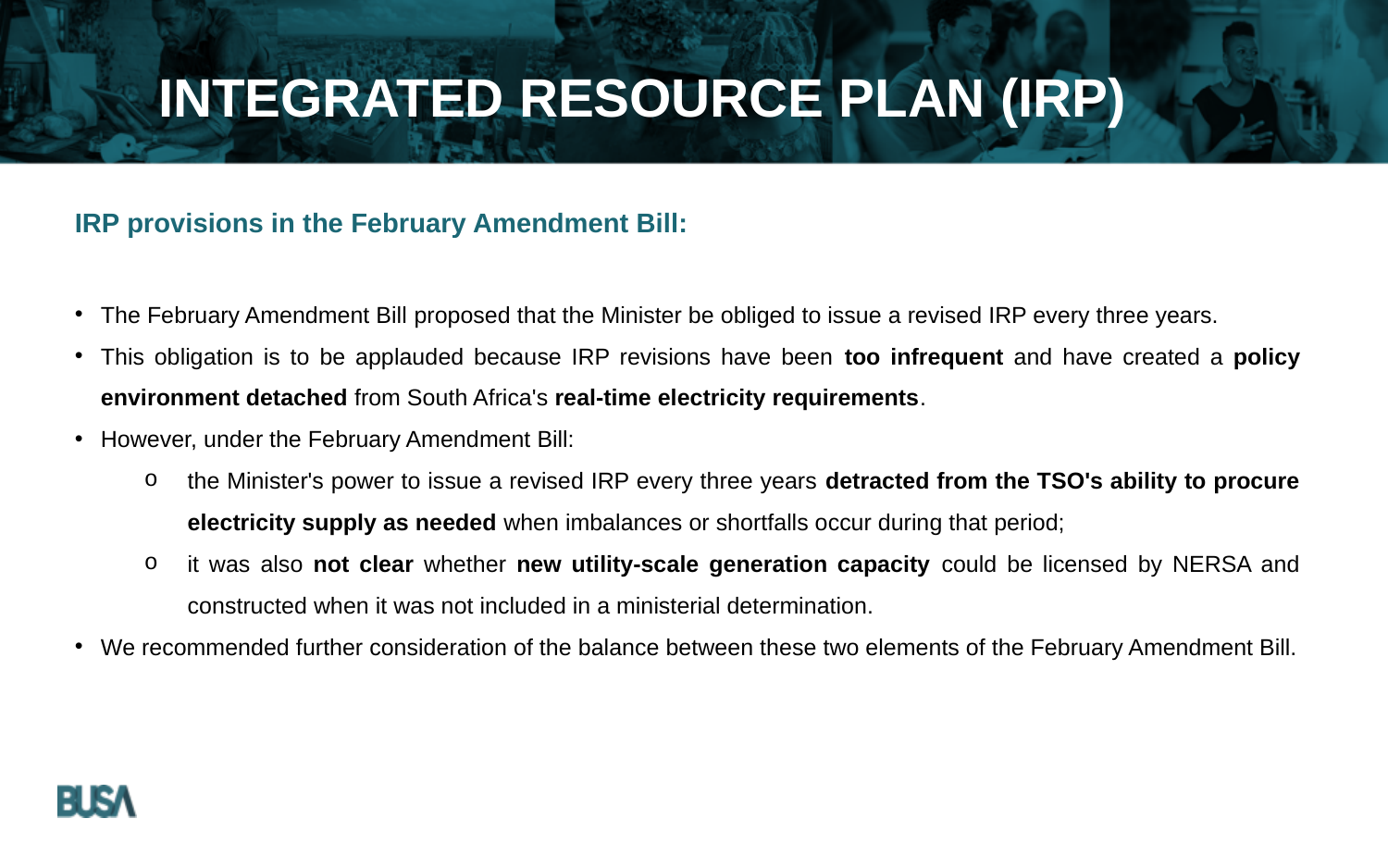

INTEGRATED RESOURCE PLAN (IRP)
IRP provisions in the February Amendment Bill:

The February Amendment Bill proposed that the Minister be obliged to issue a revised IRP every three years.
This obligation is to be applauded because IRP revisions have been too infrequent and have created a policy environment detached from South Africa's real-time electricity requirements.
However, under the February Amendment Bill:
the Minister's power to issue a revised IRP every three years detracted from the TSO's ability to procure electricity supply as needed when imbalances or shortfalls occur during that period;
it was also not clear whether new utility-scale generation capacity could be licensed by NERSA and constructed when it was not included in a ministerial determination.
We recommended further consideration of the balance between these two elements of the February Amendment Bill.